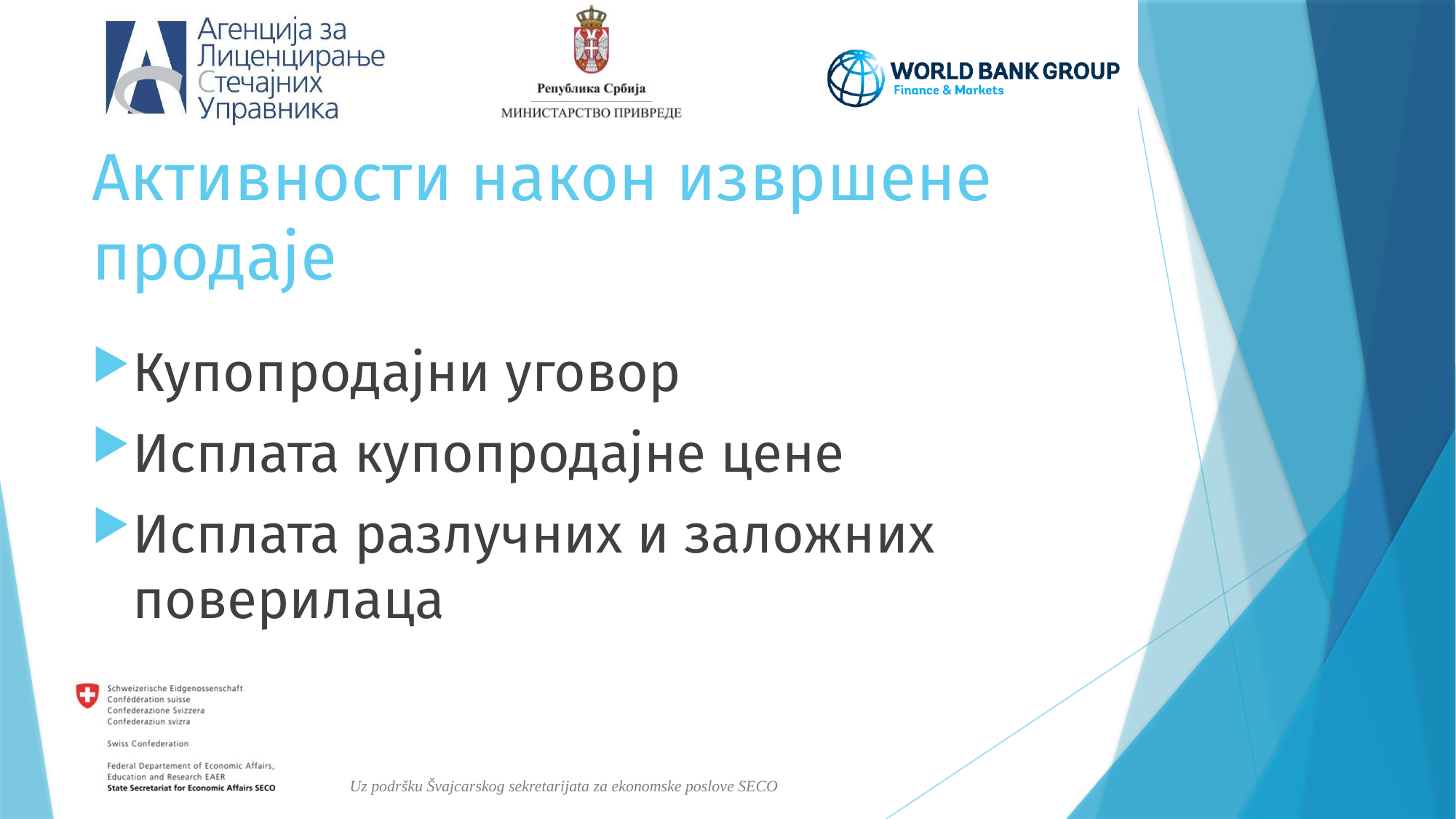

# Активности након извршене продаје
Купопродајни уговор
Исплата купопродајне цене
Исплата разлучних и заложних поверилаца